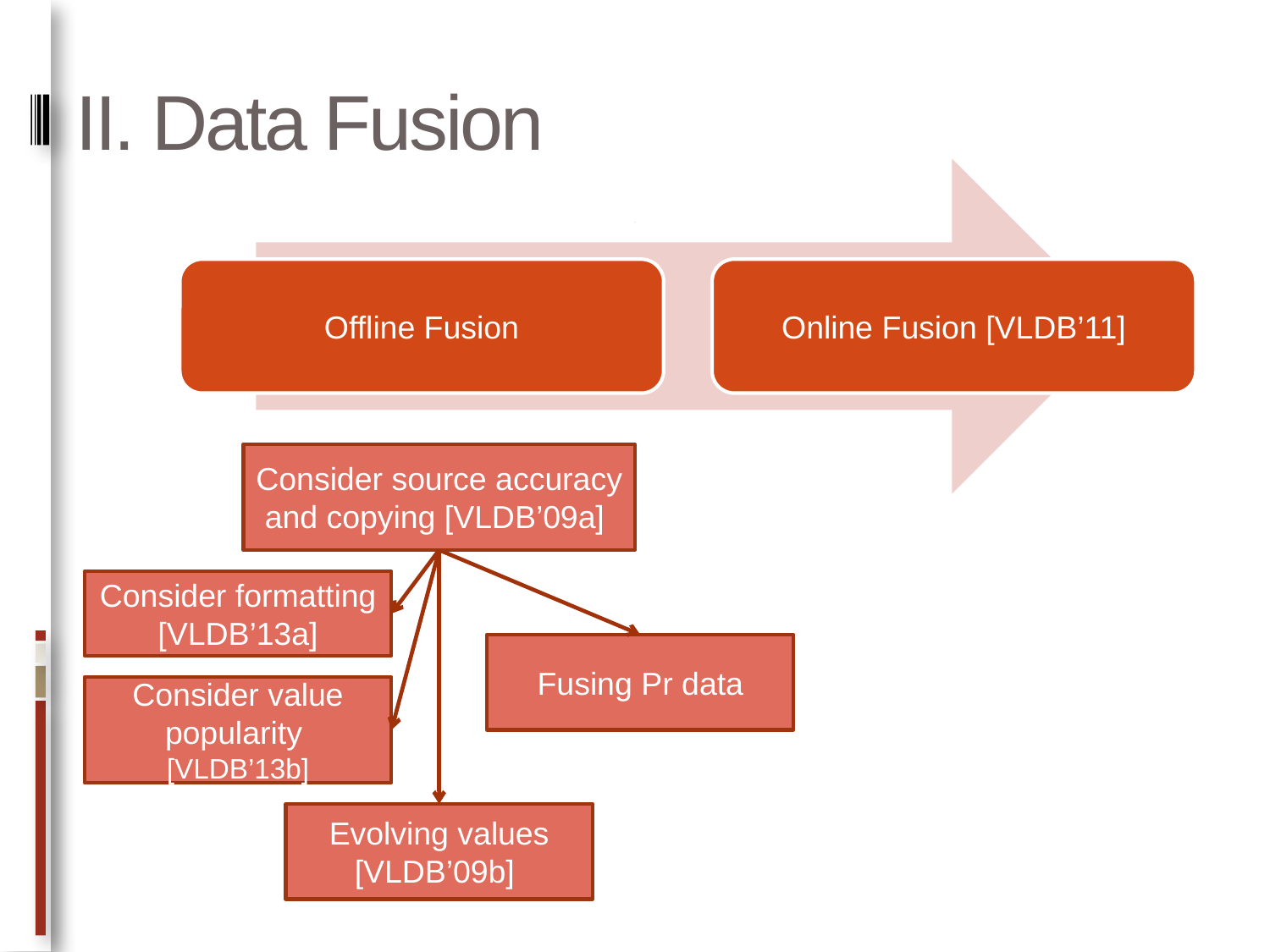

# II. Data Fusion
Offline Fusion
Online Fusion [VLDB’11]

Consider source accuracy and copying [VLDB’09a]
Consider formatting
[VLDB’13a]
Consider value popularity
[VLDB’13b]
Evolving values
[VLDB’09b]
Fusing Pr data